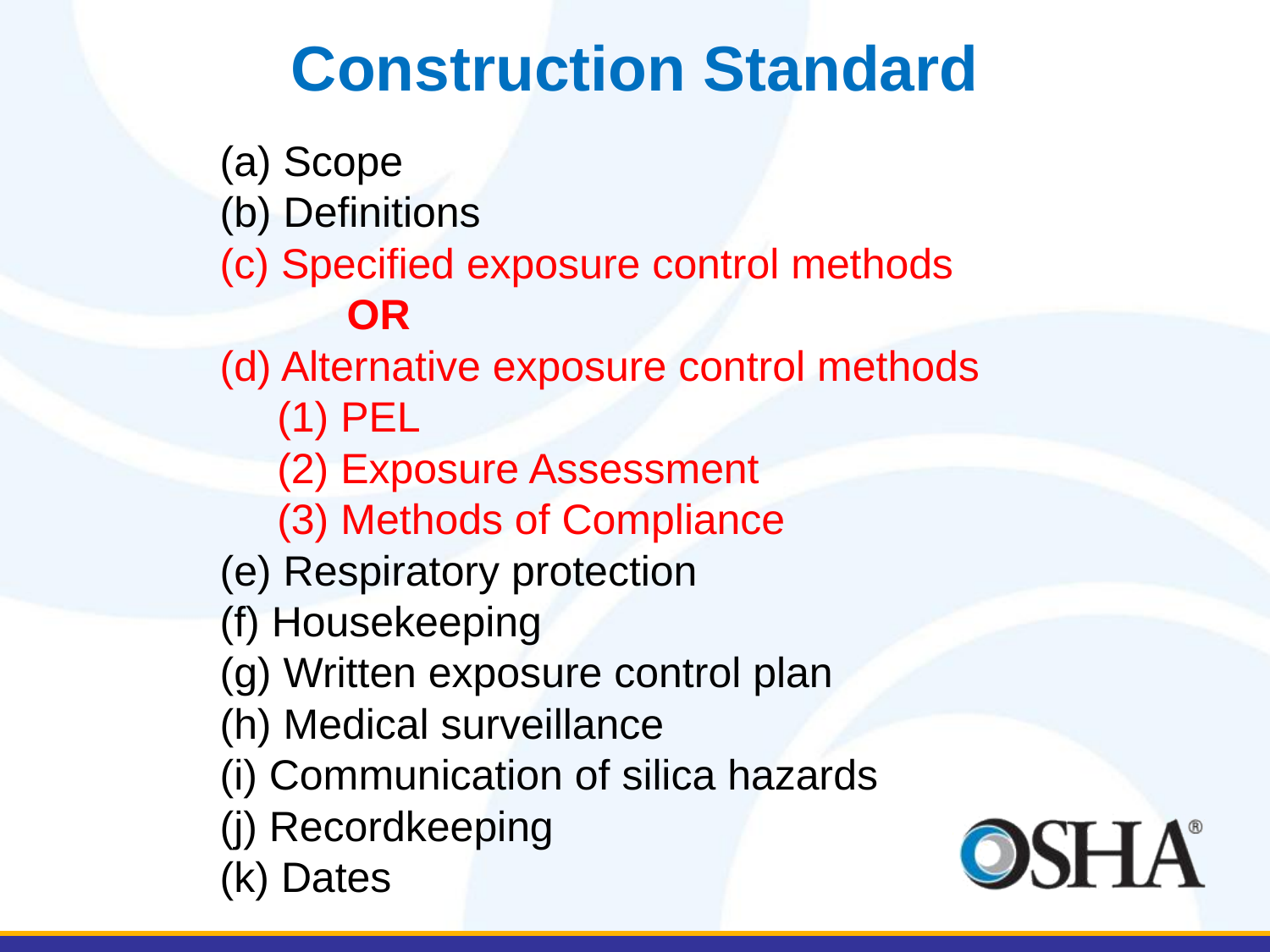

# Construction Standard
(a) Scope
(b) Definitions
(c) Specified exposure control methods
	OR
(d) Alternative exposure control methods
(1) PEL
(2) Exposure Assessment
(3) Methods of Compliance
(e) Respiratory protection
(f) Housekeeping
(g) Written exposure control plan
(h) Medical surveillance
(i) Communication of silica hazards
(j) Recordkeeping
(k) Dates